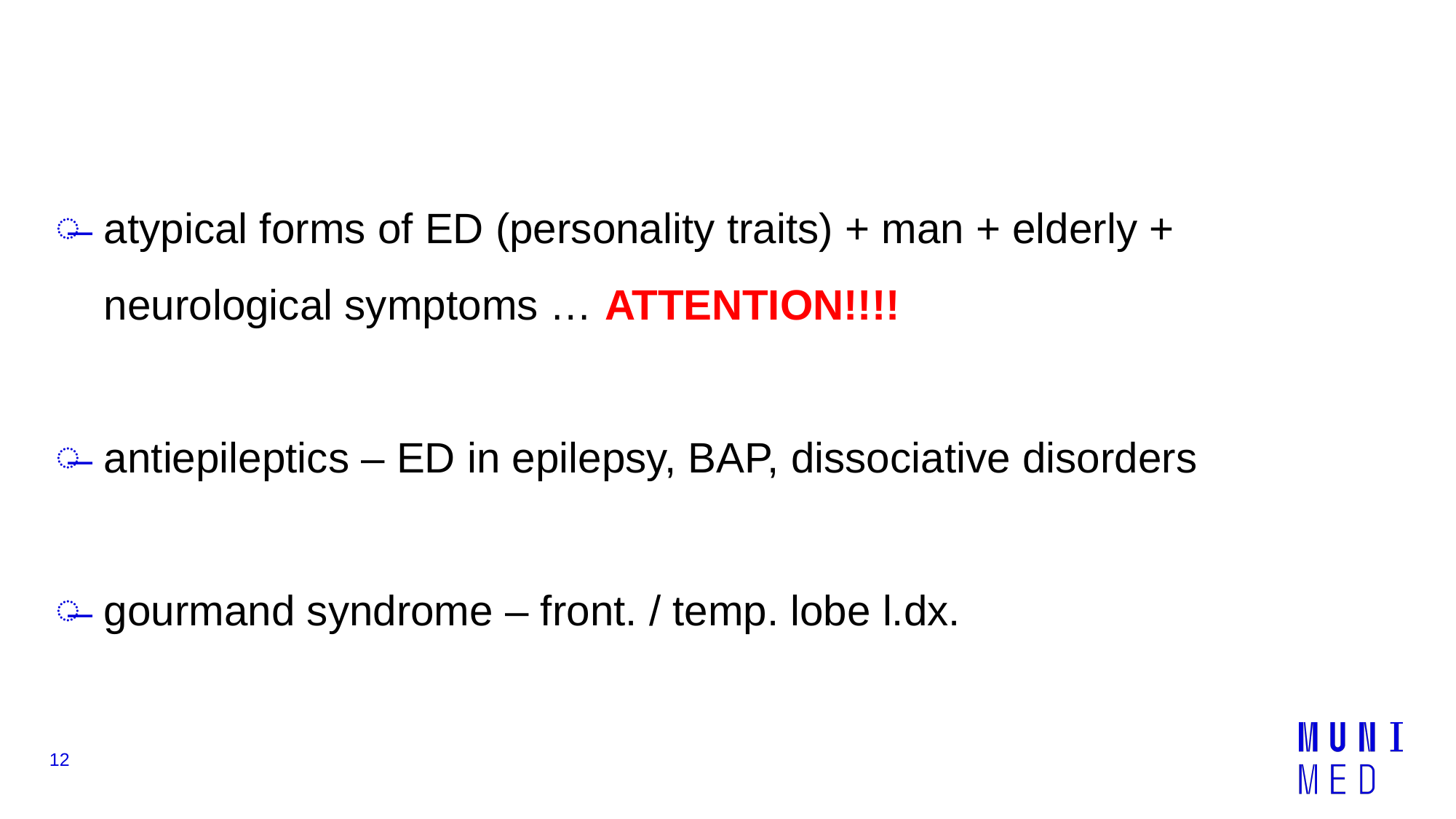

atypical forms of ED (personality traits) + man + elderly + neurological symptoms … ATTENTION!!!!

antiepileptics – ED in epilepsy, BAP, dissociative disorders

gourmand syndrome – front. / temp. lobe l.dx.
12